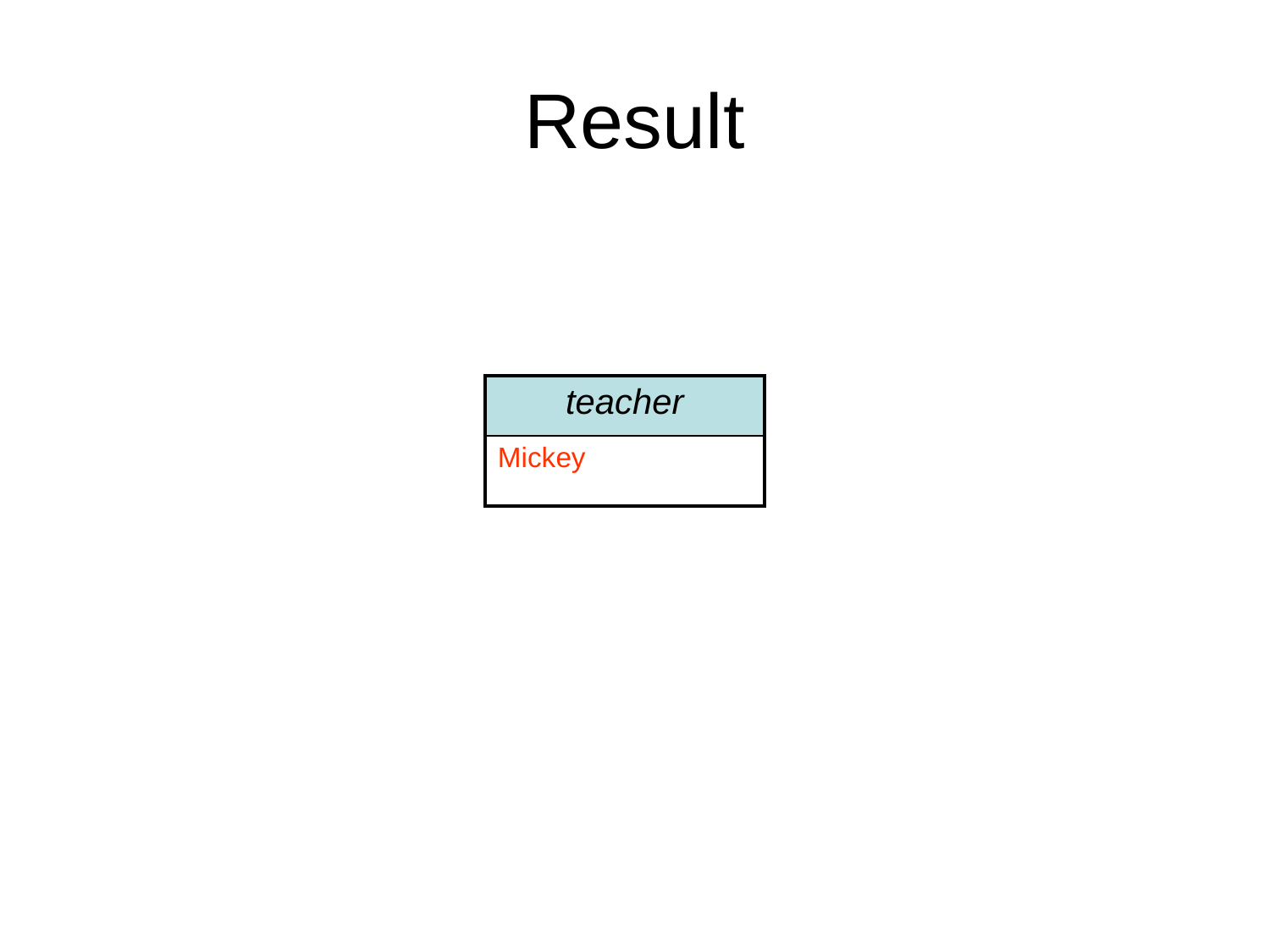

# Result
| teacher |
| --- |
| Mickey |